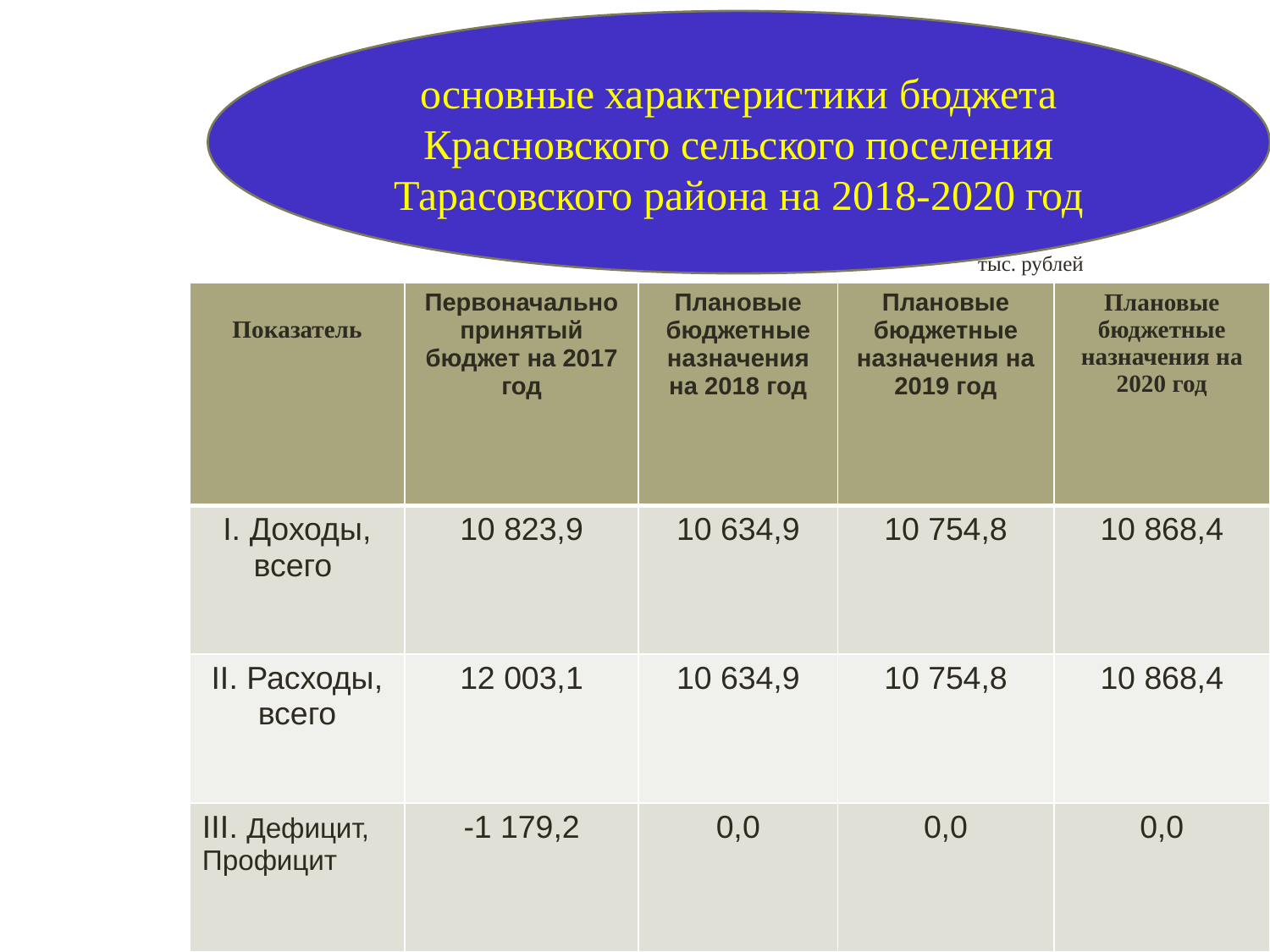

основные характеристики бюджета Красновского сельского поселения Тарасовского района на 2018-2020 год
тыс. рублей
| Показатель | Первоначально принятый бюджет на 2017 год | Плановые бюджетные назначения на 2018 год | Плановые бюджетные назначения на 2019 год | Плановые бюджетные назначения на 2020 год |
| --- | --- | --- | --- | --- |
| I. Доходы, всего | 10 823,9 | 10 634,9 | 10 754,8 | 10 868,4 |
| II. Расходы, всего | 12 003,1 | 10 634,9 | 10 754,8 | 10 868,4 |
| III. Дефицит, Профицит | -1 179,2 | 0,0 | 0,0 | 0,0 |